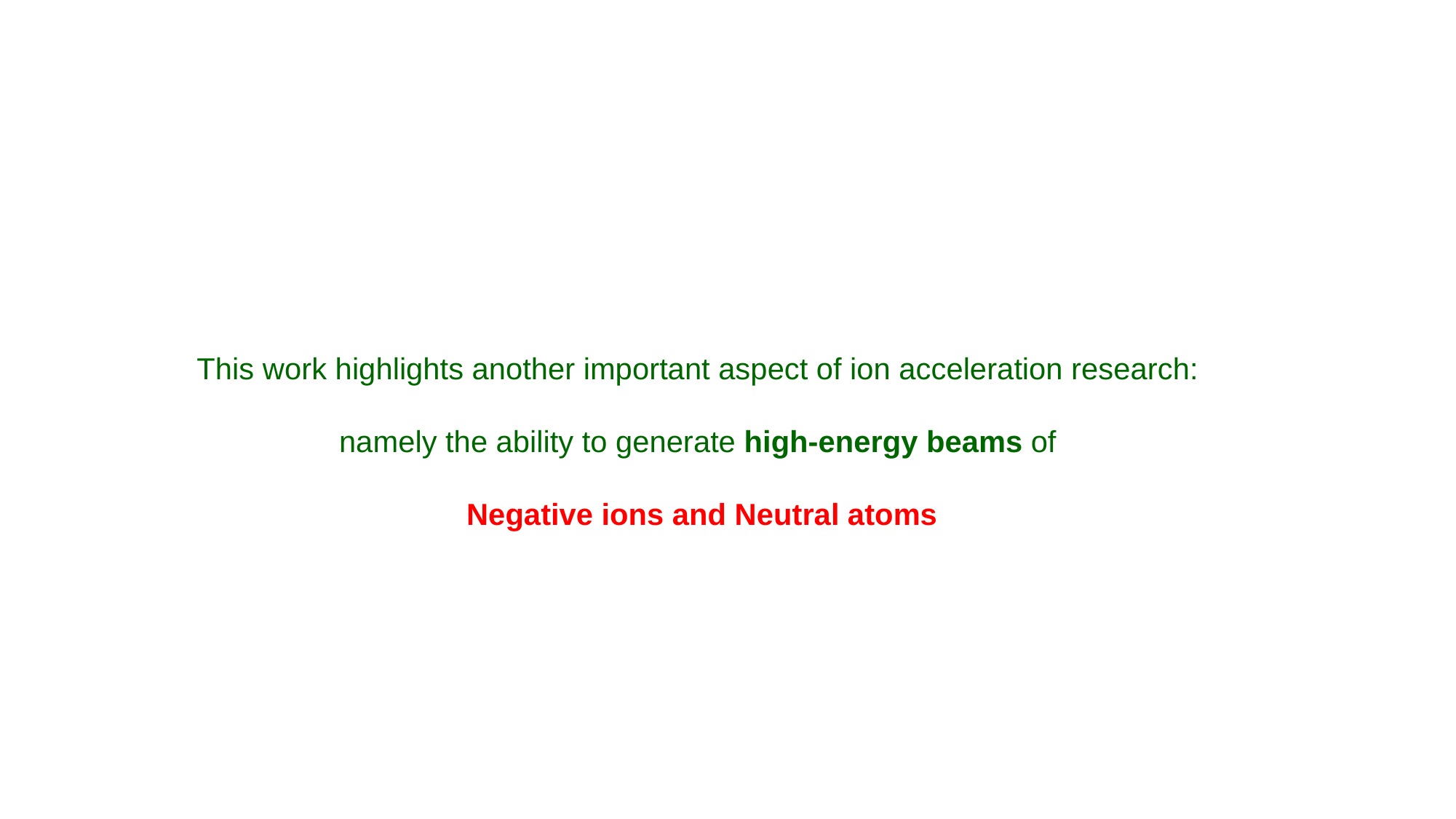

This work highlights another important aspect of ion acceleration research:
namely the ability to generate high-energy beams of
Negative ions and Neutral atoms